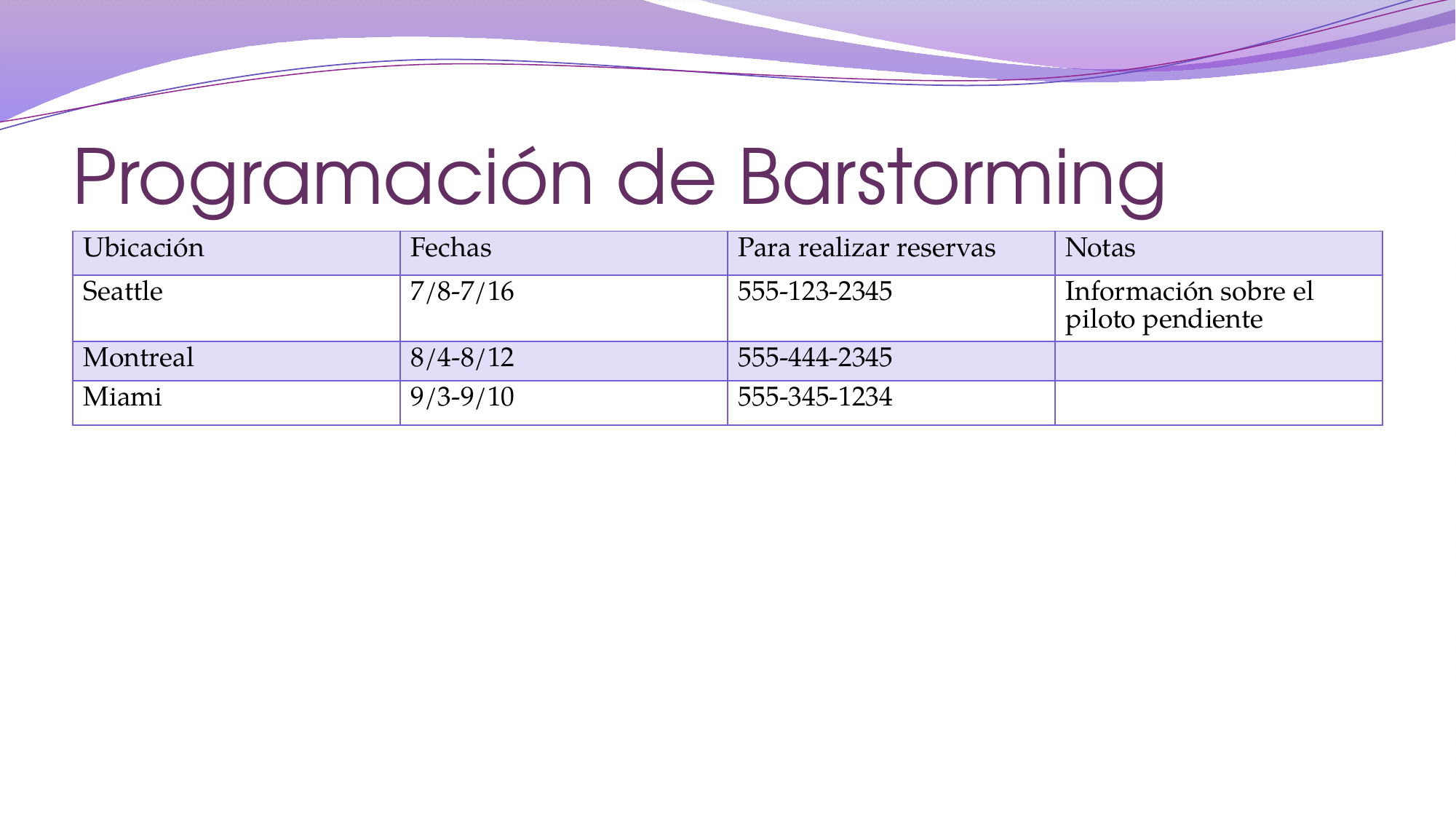

# Programación de Barstorming
| Ubicación | Fechas | Para realizar reservas | Notas |
| --- | --- | --- | --- |
| Seattle | 7/8-7/16 | 555-123-2345 | Información sobre el piloto pendiente |
| Montreal | 8/4-8/12 | 555-444-2345 |  |
| Miami | 9/3-9/10 | 555-345-1234 |  |